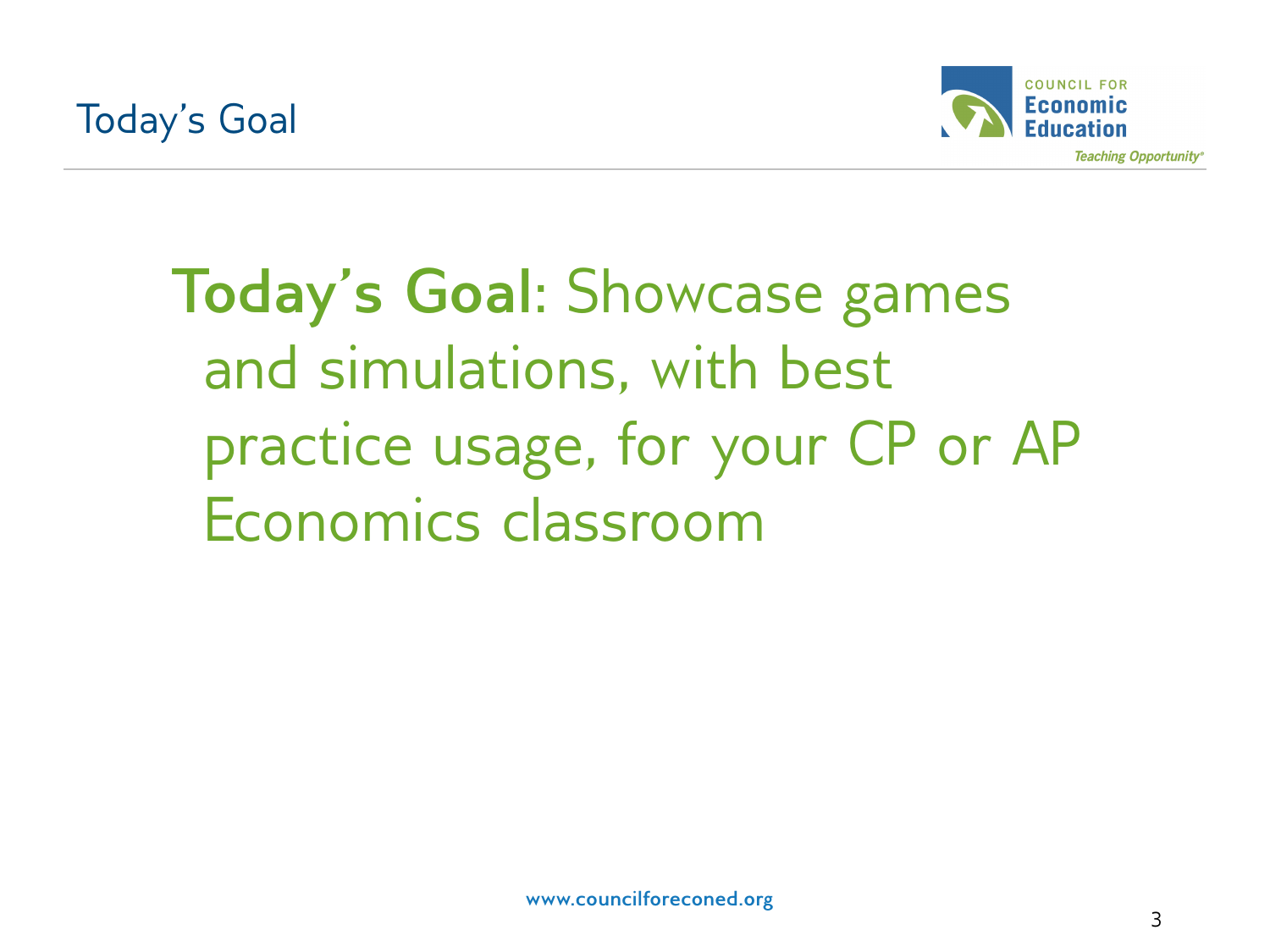

# Today’s Goal
Today’s Goal: Showcase games and simulations, with best practice usage, for your CP or AP Economics classroom
www.councilforeconed.org
3